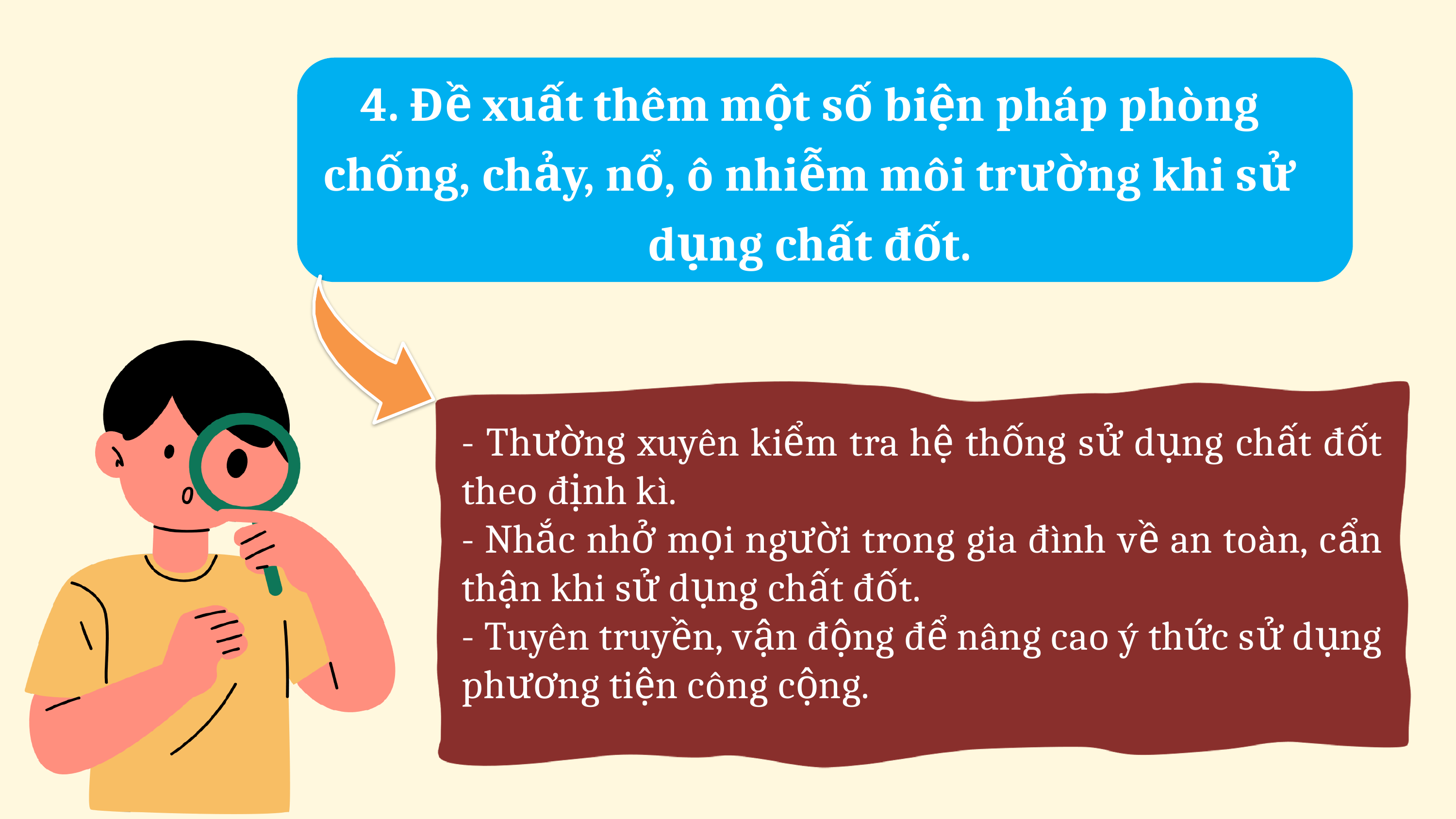

4. Đề xuất thêm một số biện pháp phòng chống, chảy, nổ, ô nhiễm môi trường khi sử dụng chất đốt.

- Thường xuyên kiểm tra hệ thống sử dụng chất đốt theo định kì.
- Nhắc nhở mọi người trong gia đình về an toàn, cẩn thận khi sử dụng chất đốt.
- Tuyên truyền, vận động để nâng cao ý thức sử dụng phương tiện công cộng.